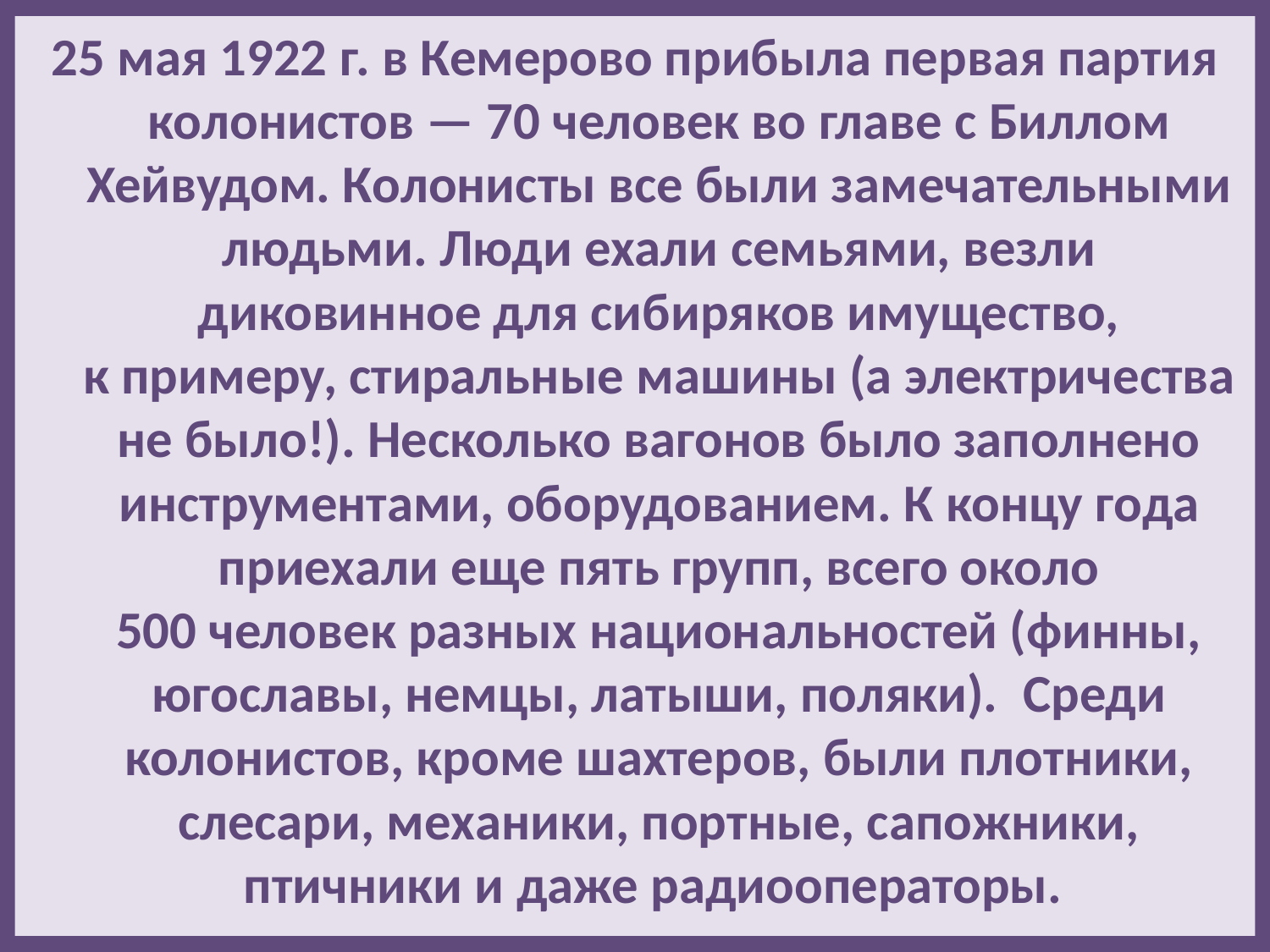

25 мая 1922 г. в Кемерово прибыла первая партия колонистов — 70 человек во главе с Биллом Хейвудом. Колонисты все были замечательными людьми. Люди ехали семьями, везли диковинное для сибиряков имущество, к примеру, стиральные машины (а электричества не было!). Несколько вагонов было заполнено инструментами, оборудованием. К концу года приехали еще пять групп, всего около 500 человек разных национальностей (финны, югославы, немцы, латыши, поляки).  Среди колонистов, кроме шахтеров, были плотники, слесари, механики, портные, сапожники, птичники и даже радиооператоры.